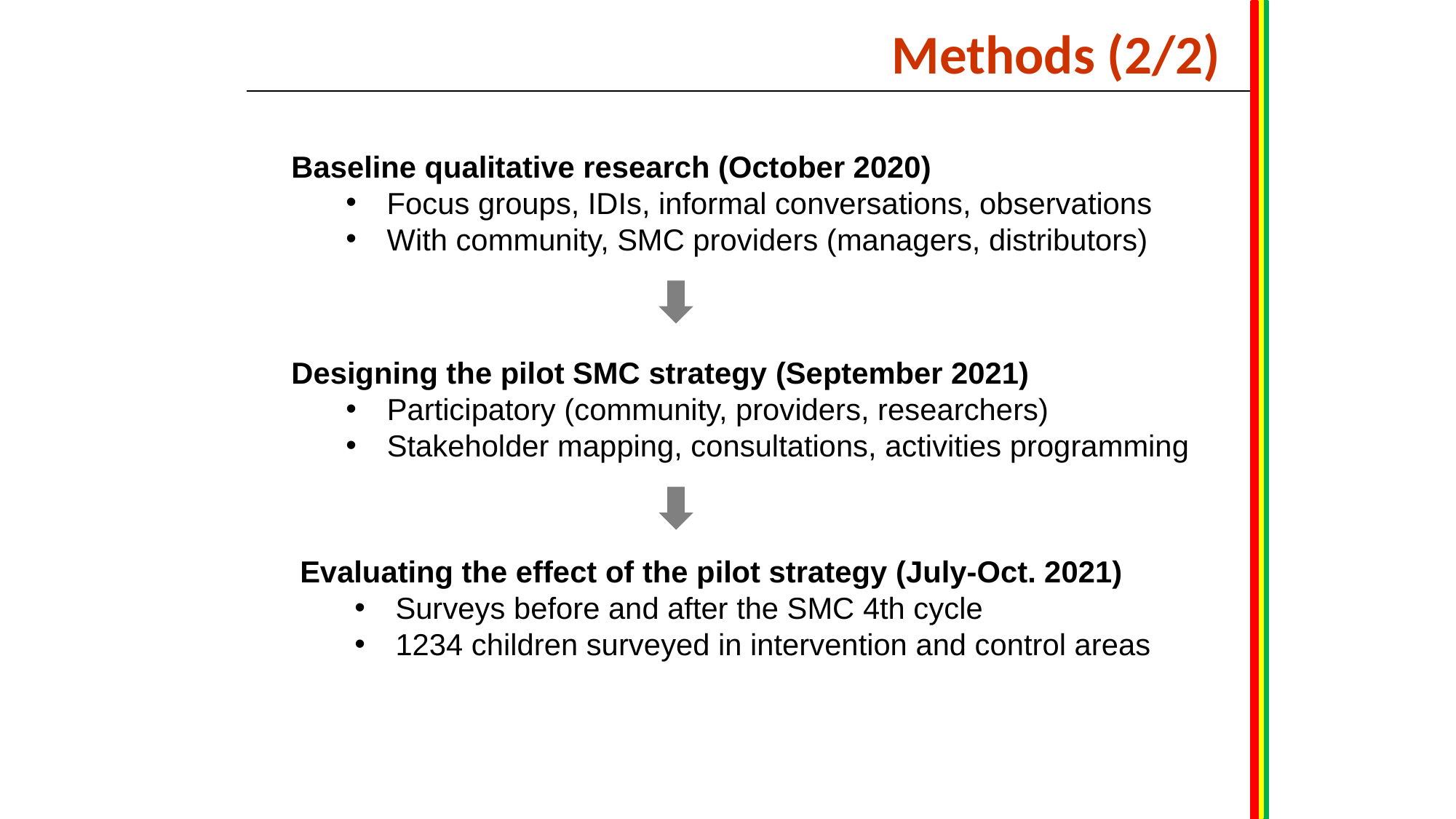

Methods (2/2)
Baseline qualitative research (October 2020)
Focus groups, IDIs, informal conversations, observations
With community, SMC providers (managers, distributors)

Designing the pilot SMC strategy (September 2021)
Participatory (community, providers, researchers)
Stakeholder mapping, consultations, activities programming

Evaluating the effect of the pilot strategy (July-Oct. 2021)
Surveys before and after the SMC 4th cycle
1234 children surveyed in intervention and control areas